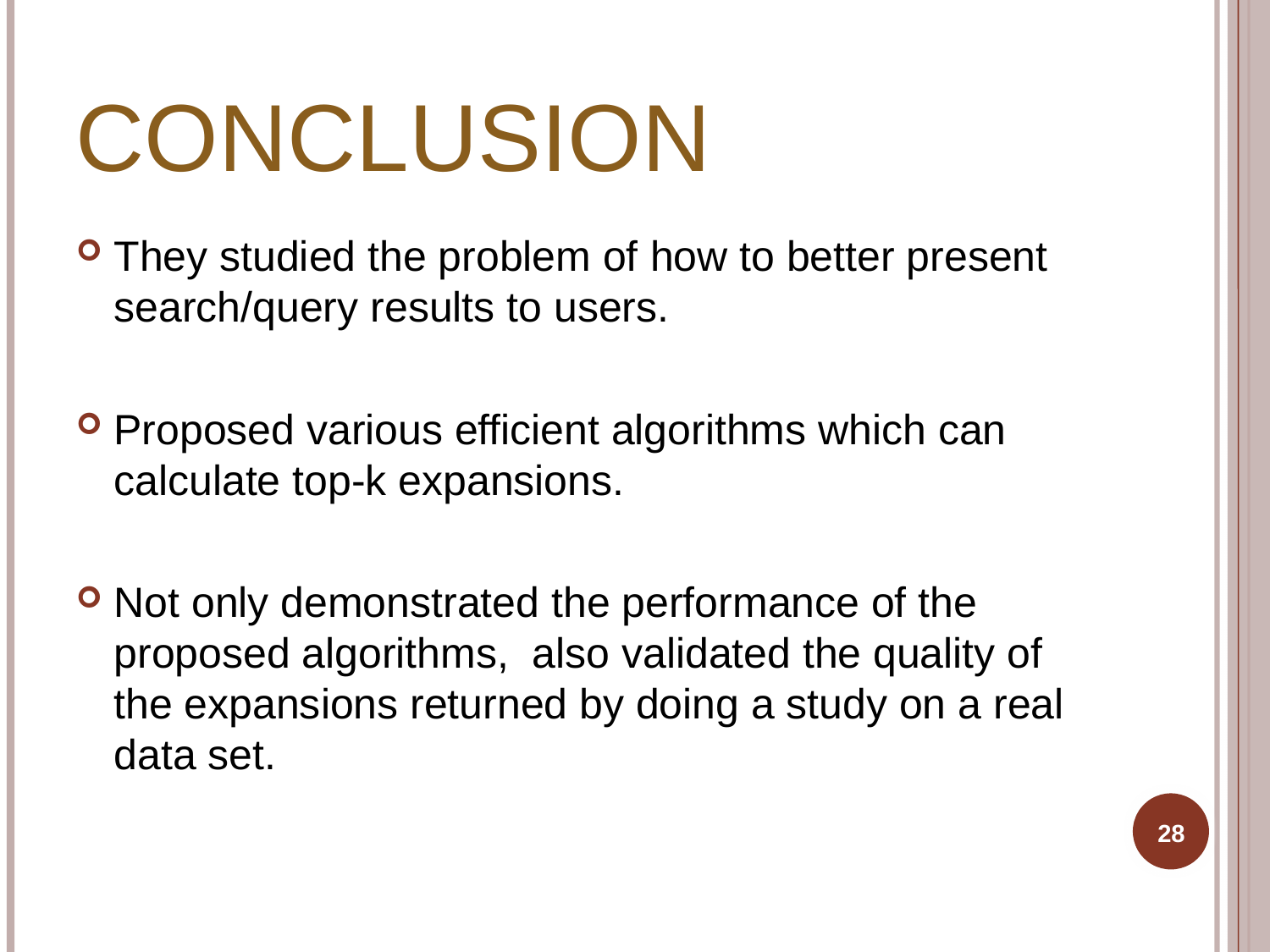

# Conclusion
They studied the problem of how to better present search/query results to users.

Proposed various efficient algorithms which can calculate top-k expansions.

Not only demonstrated the performance of the proposed algorithms,  also validated the quality of the expansions returned by doing a study on a real data set.
28